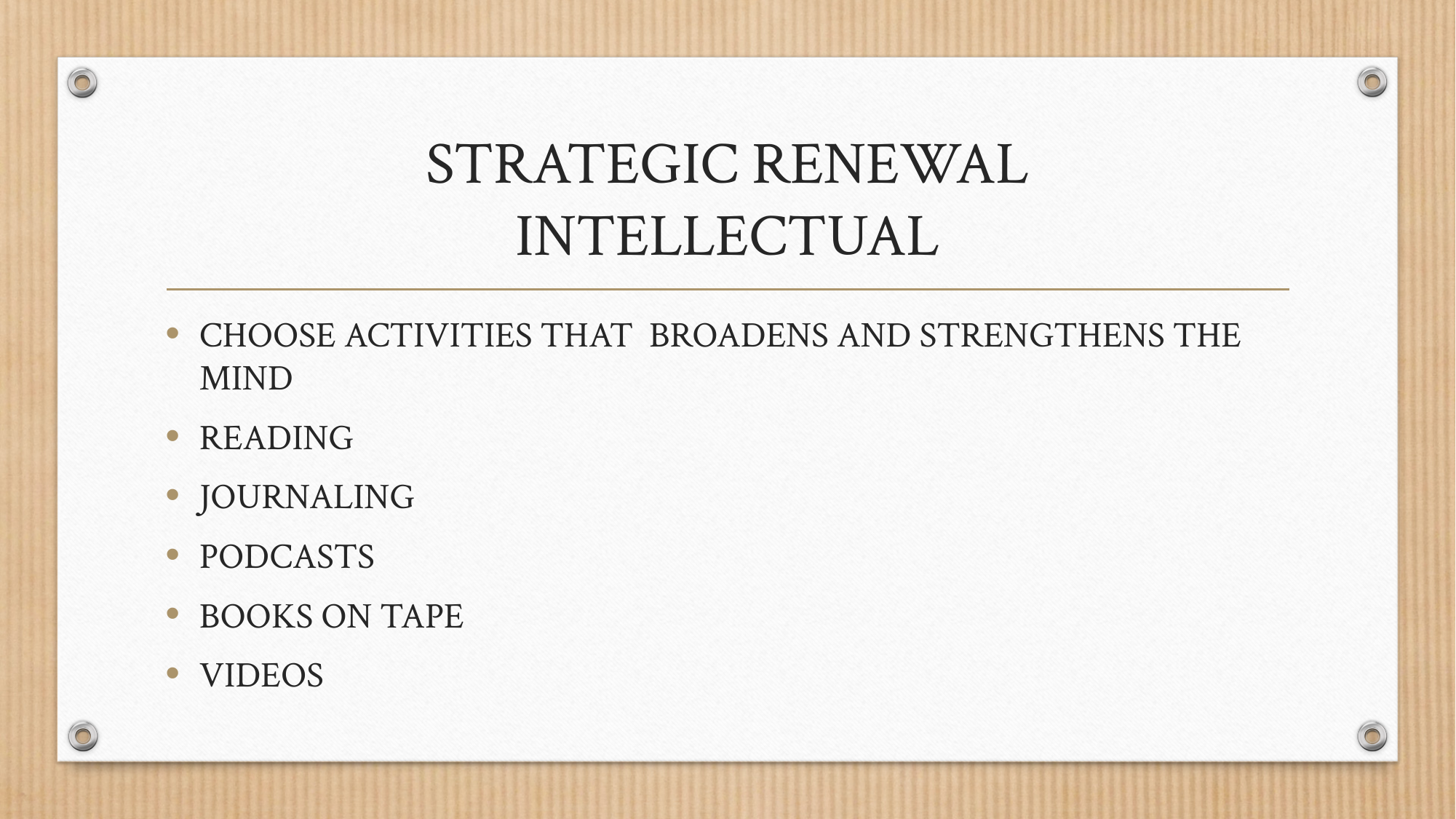

# STRATEGIC RENEWAL INTELLECTUAL
CHOOSE ACTIVITIES THAT  BROADENS AND STRENGTHENS THE MIND
READING
JOURNALING
PODCASTS
BOOKS ON TAPE
VIDEOS